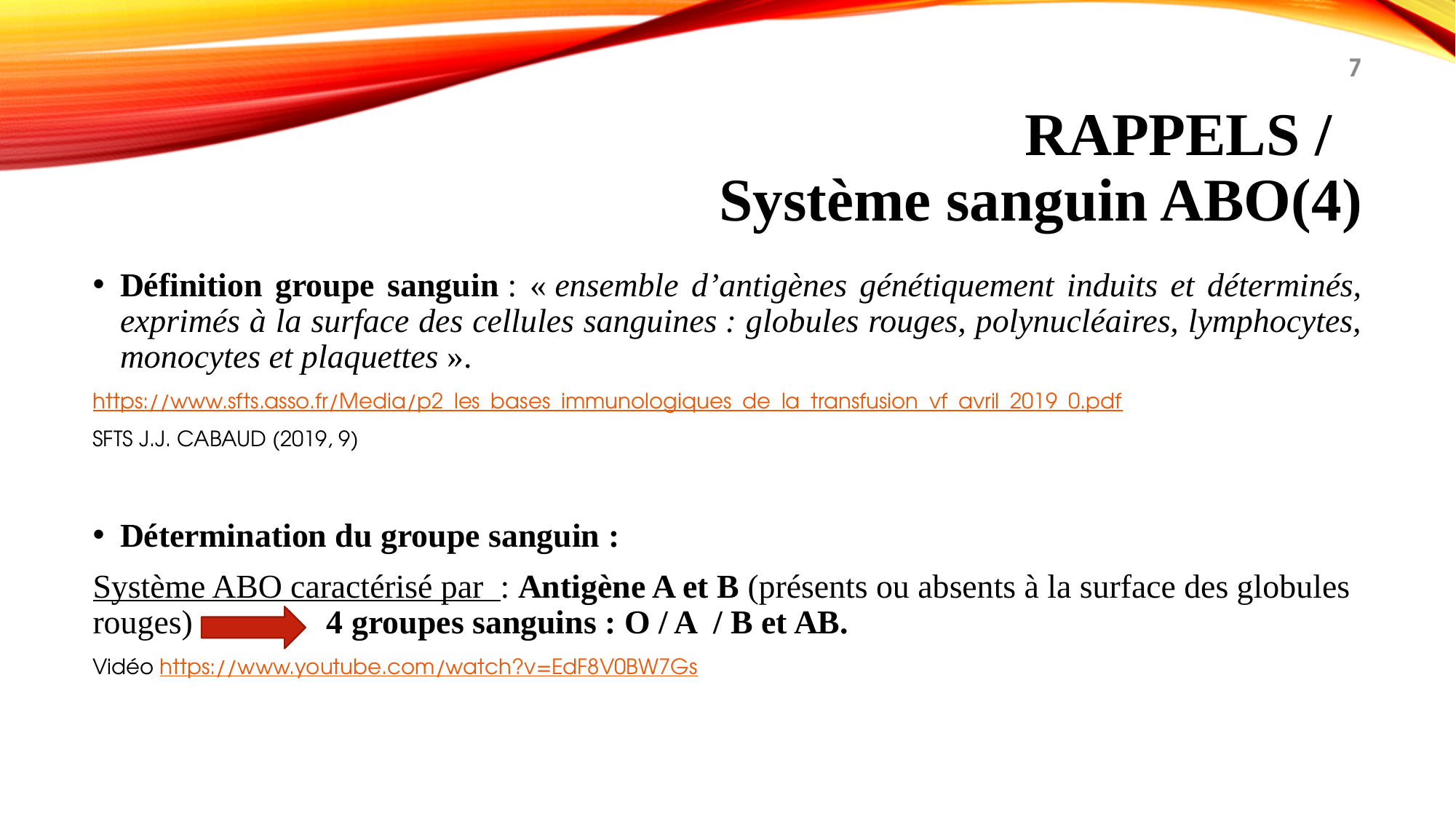

7
# RAPPELS / Système sanguin ABO(4)
Définition groupe sanguin : « ensemble d’antigènes génétiquement induits et déterminés, exprimés à la surface des cellules sanguines : globules rouges, polynucléaires, lymphocytes, monocytes et plaquettes ».
https://www.sfts.asso.fr/Media/p2_les_bases_immunologiques_de_la_transfusion_vf_avril_2019_0.pdf
SFTS J.J. CABAUD (2019, 9)

Détermination du groupe sanguin :
Système ABO caractérisé par  : Antigène A et B (présents ou absents à la surface des globules rouges)                4 groupes sanguins : O / A  / B et AB.
Vidéo https://www.youtube.com/watch?v=EdF8V0BW7Gs